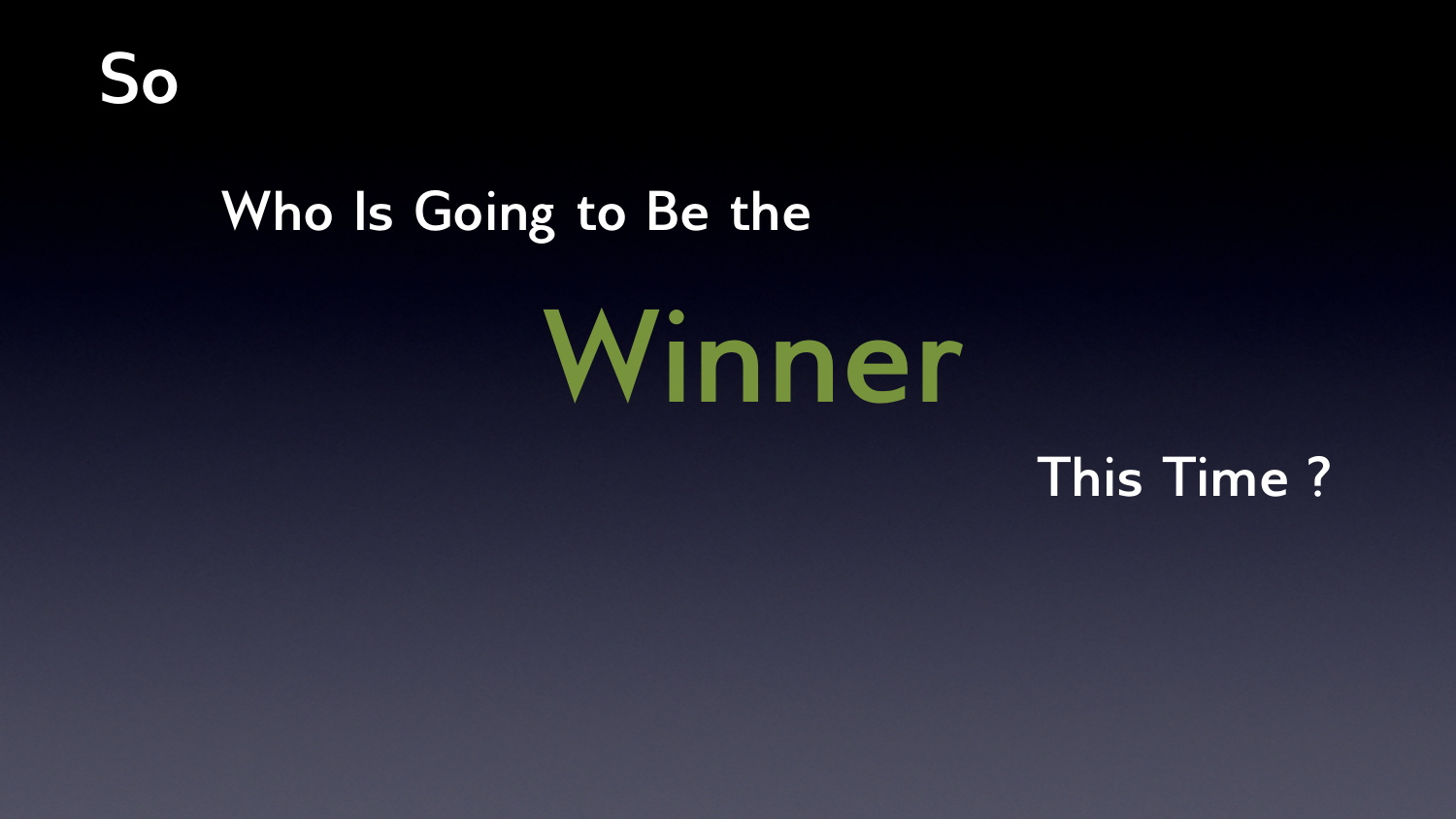

So
Who Is Going to Be the
Winner
This Time ?